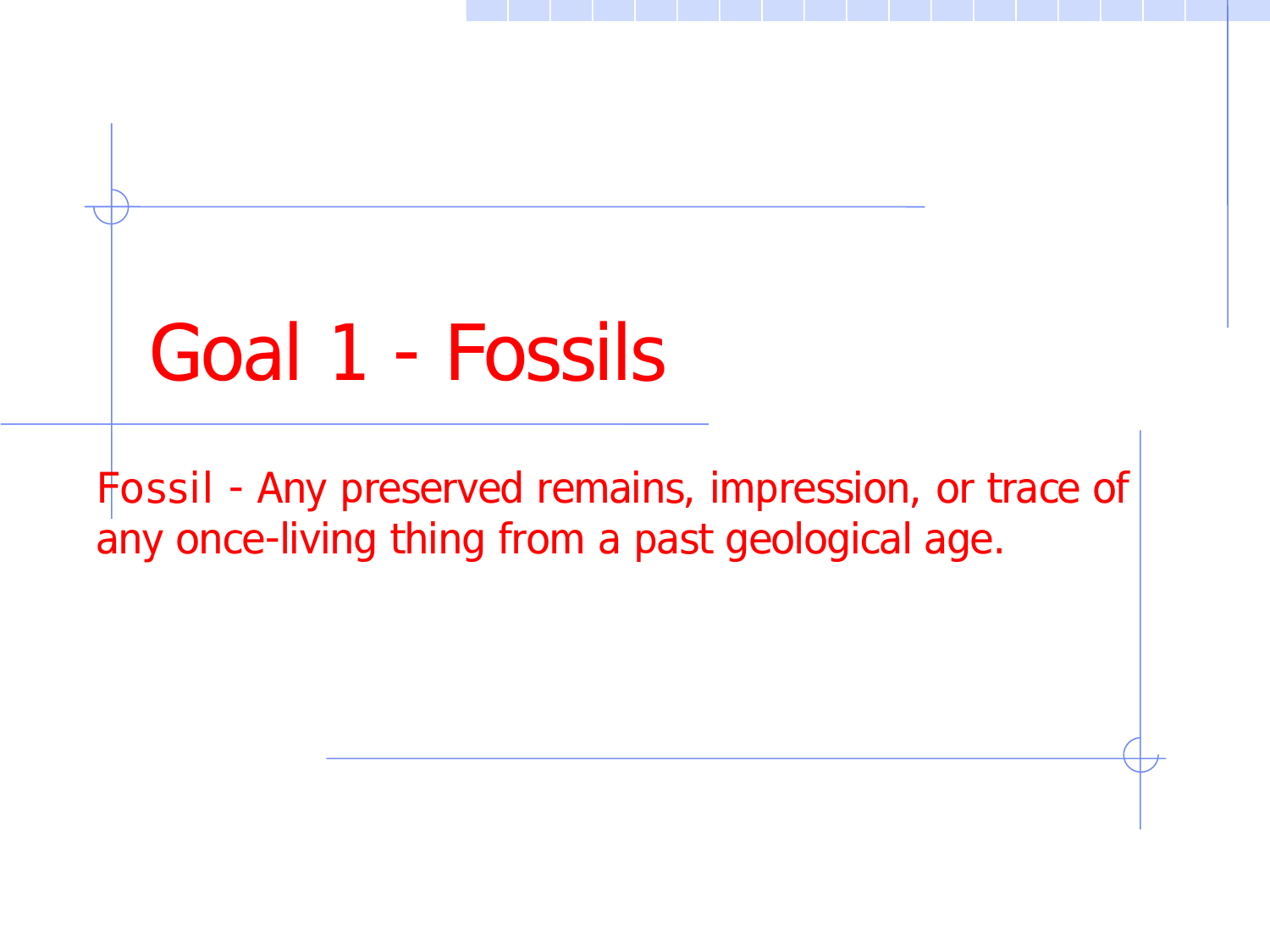

# Goal 1 - Fossils
Fossil - Any preserved remains, impression, or trace of any once-living thing from a past geological age.